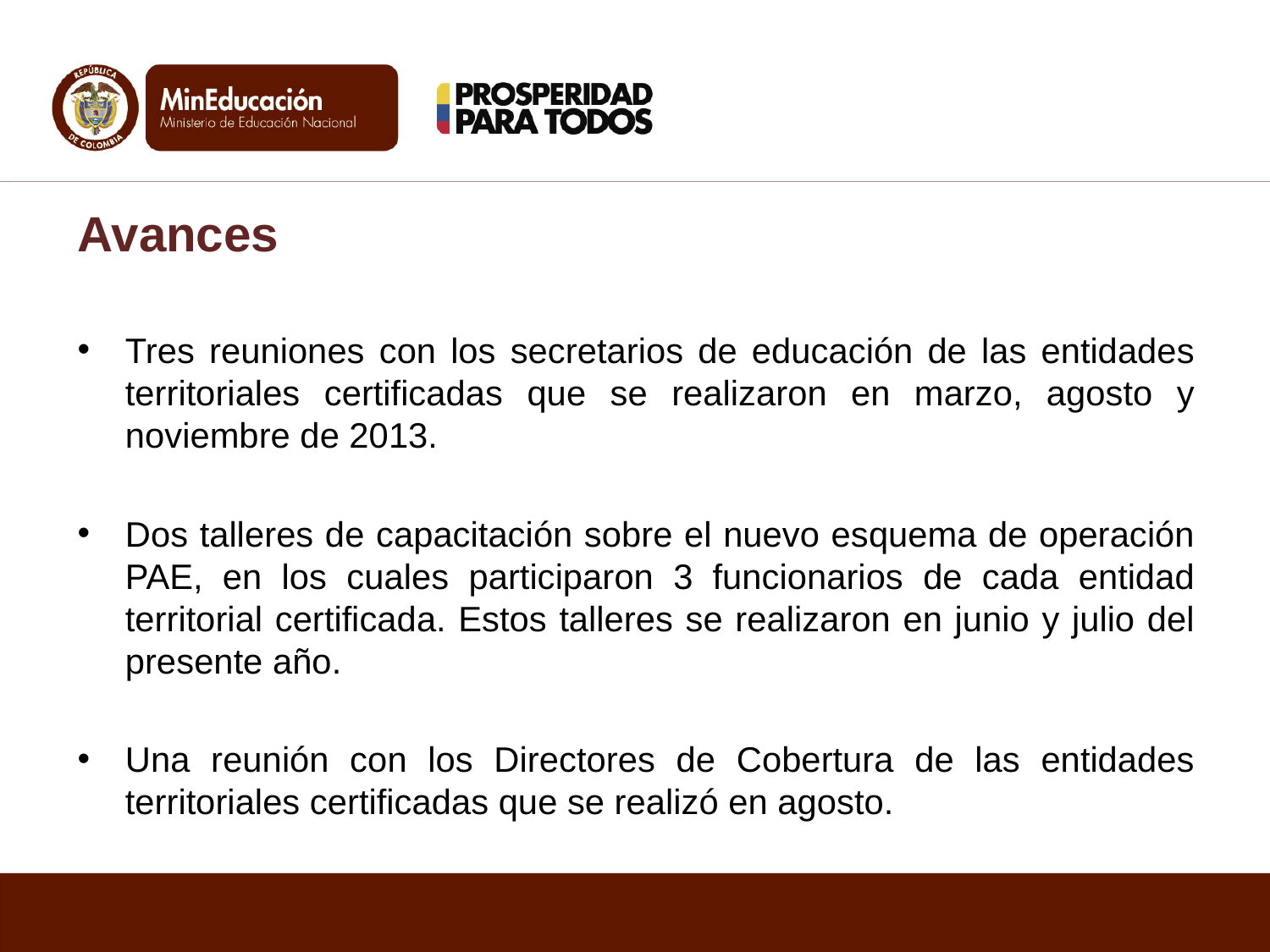

Avances

Tres reuniones con los secretarios de educación de las entidades territoriales certificadas que se realizaron en marzo, agosto y noviembre de 2013.

Dos talleres de capacitación sobre el nuevo esquema de operación PAE, en los cuales participaron 3 funcionarios de cada entidad territorial certificada. Estos talleres se realizaron en junio y julio del presente año.

Una reunión con los Directores de Cobertura de las entidades territoriales certificadas que se realizó en agosto.